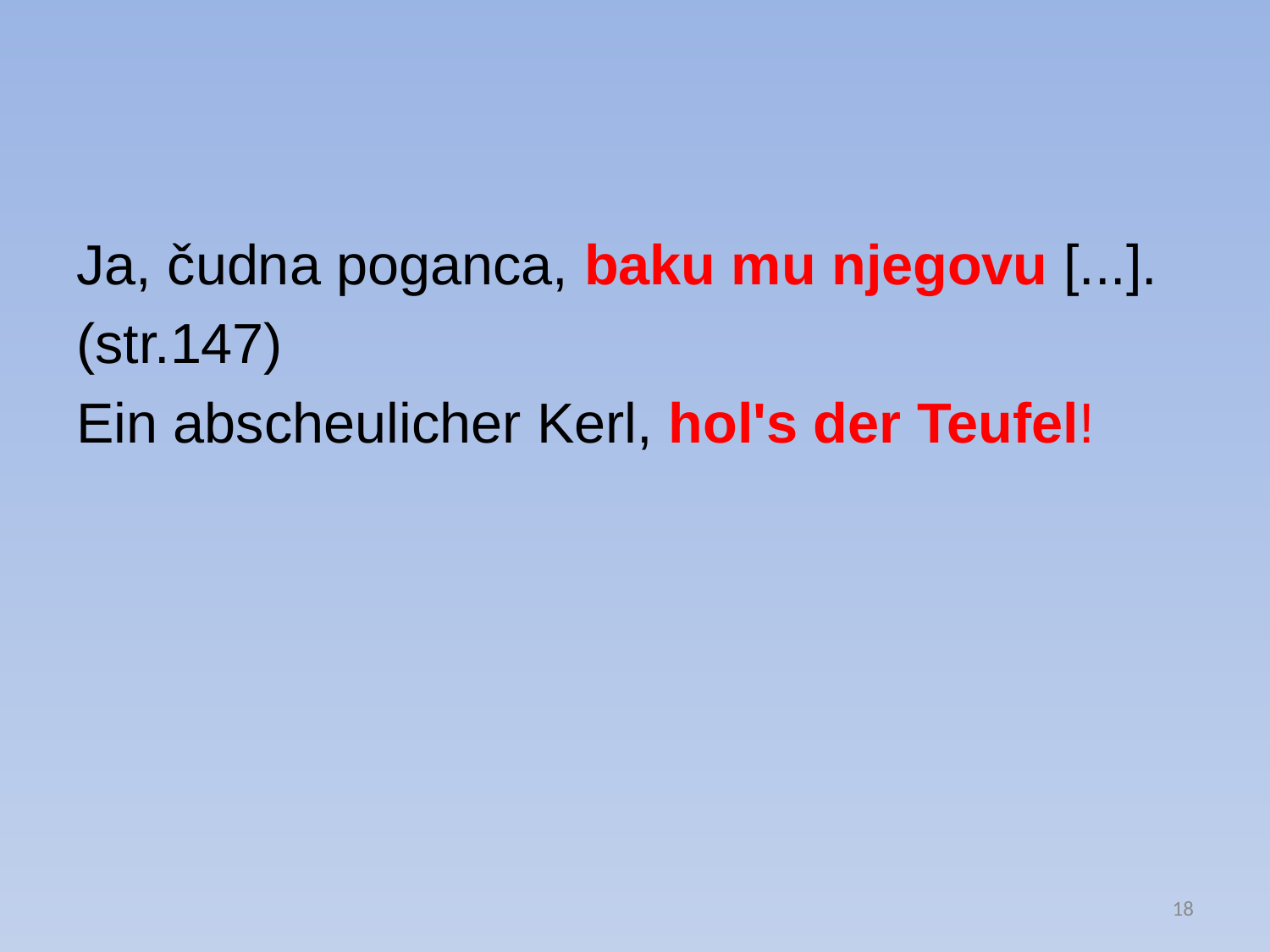

#
Ja, čudna poganca, baku mu njegovu [...].
(str.147)
Ein abscheulicher Kerl, hol's der Teufel!
18